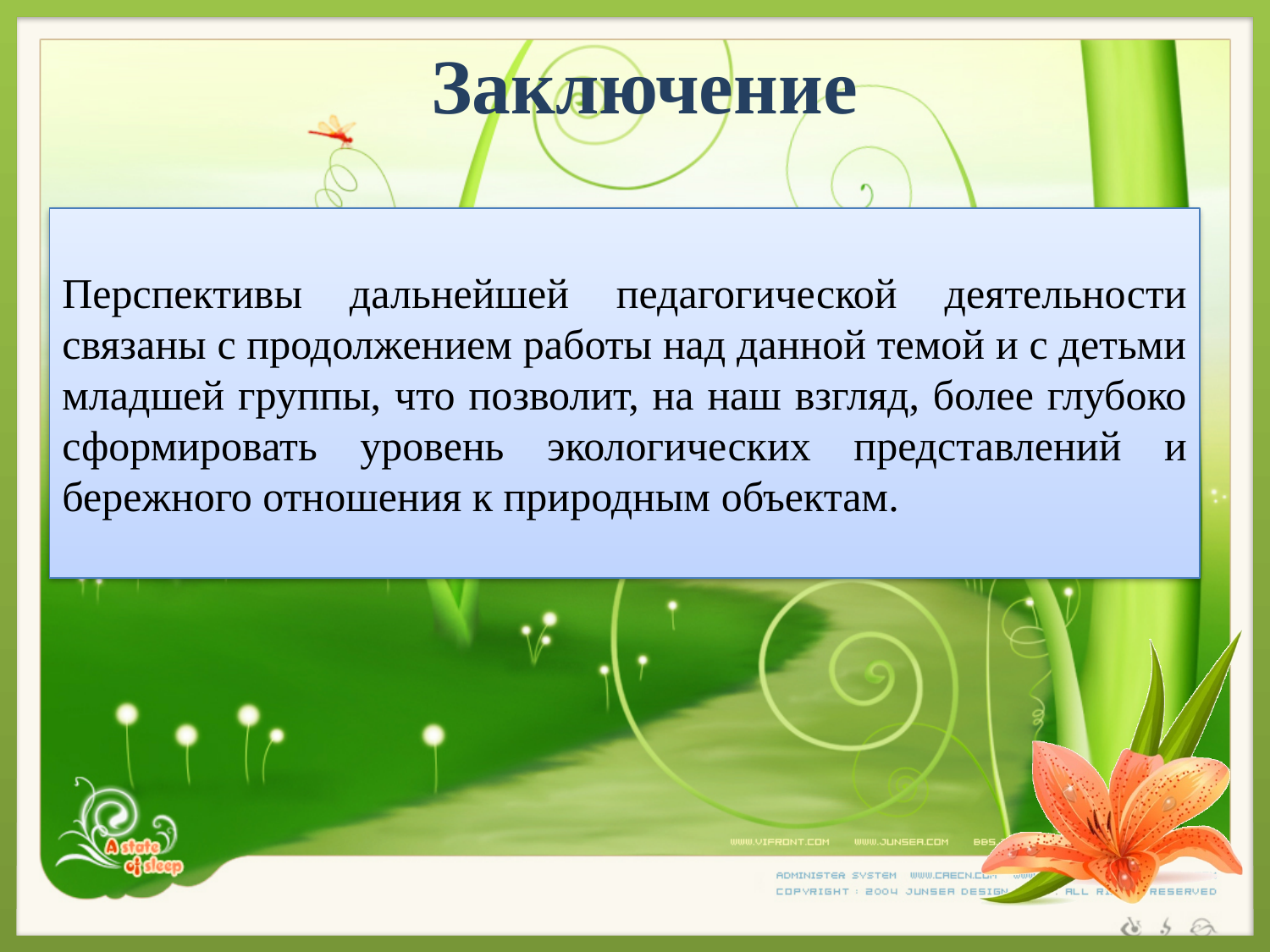

Заключение
Перспективы дальнейшей педагогической деятельности связаны с продолжением работы над данной темой и с детьми младшей группы, что позволит, на наш взгляд, более глубоко сформировать уровень экологических представлений и бережного отношения к природным объектам.